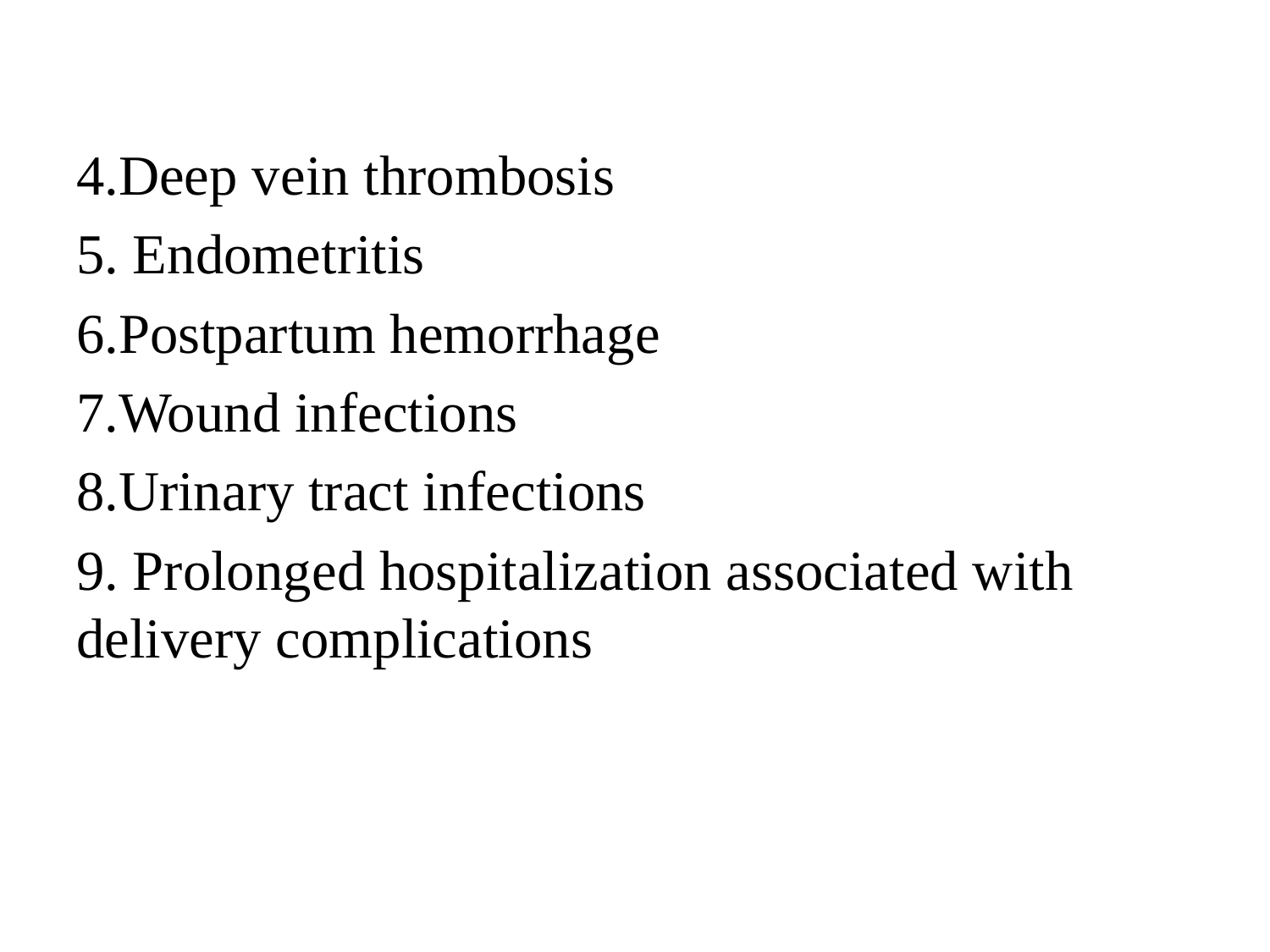

4.Deep vein thrombosis
5. Endometritis
6.Postpartum hemorrhage
7.Wound infections
8.Urinary tract infections
9. Prolonged hospitalization associated with delivery complications